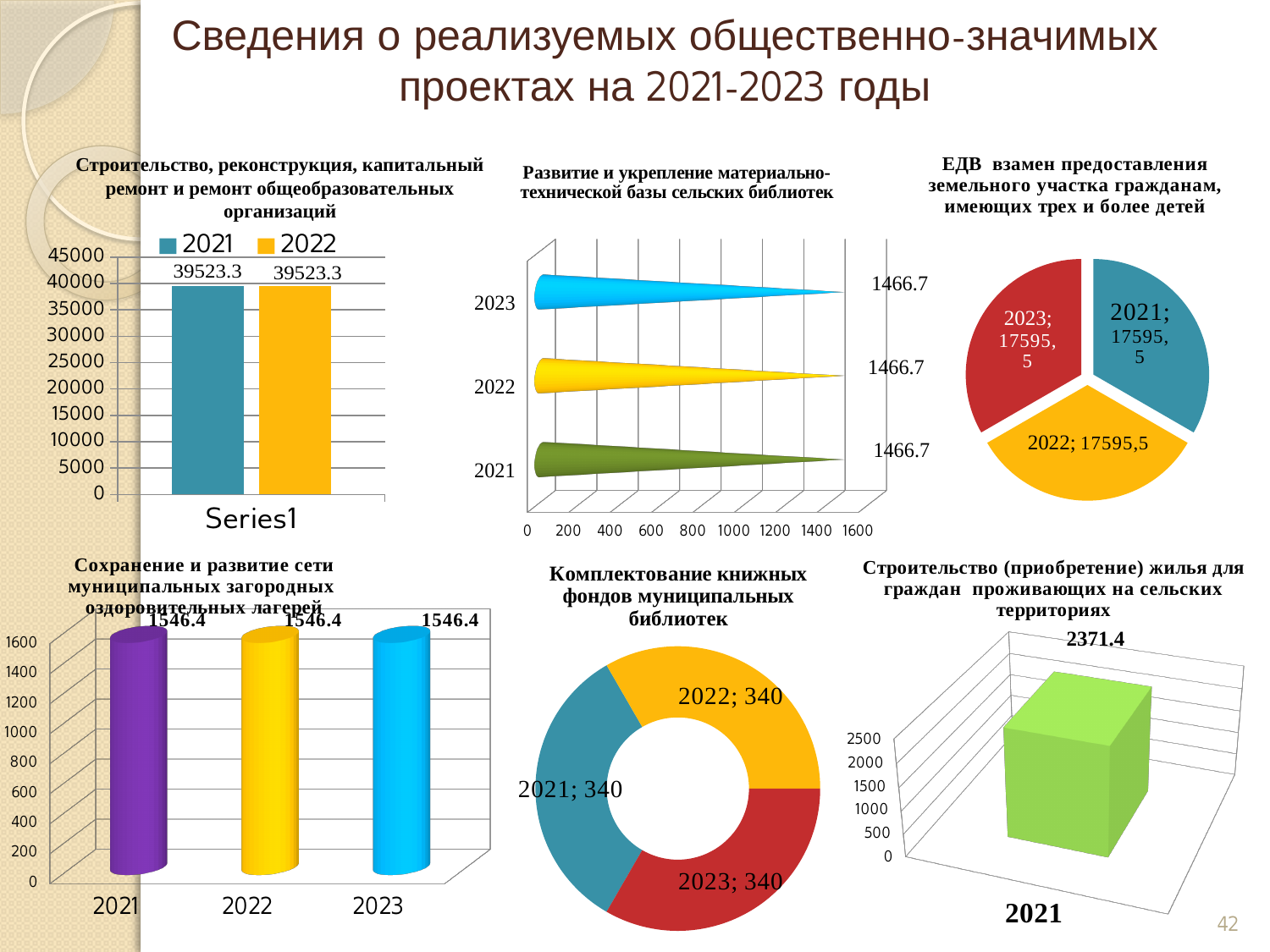

Сведения о реализуемых общественно-значимых проектах на 2021-2023 годы

### Chart:

| Category | ЕДВ  взамен предоставления земельного участка гражданам, имеющих трех и более детей |
|---|---|
| 2021 | 17595.5 |
| 2022 | 17595.5 |
| 2023 | 17595.5 |
Строительство, реконструкция, капитальный ремонт и ремонт общеобразовательных организаций

[unsupported chart]

### Chart

| Category | 2021 | 2022 |
|---|---|---|
|  | 39523.3 | 39523.3 |

[unsupported chart]

[unsupported chart]

### Chart:

| Category | Комплектование книжных фондов муниципальных библиотек |
|---|---|
| 2021 | 340.0 |
| 2022 | 340.0 |
| 2023 | 340.0 |
42